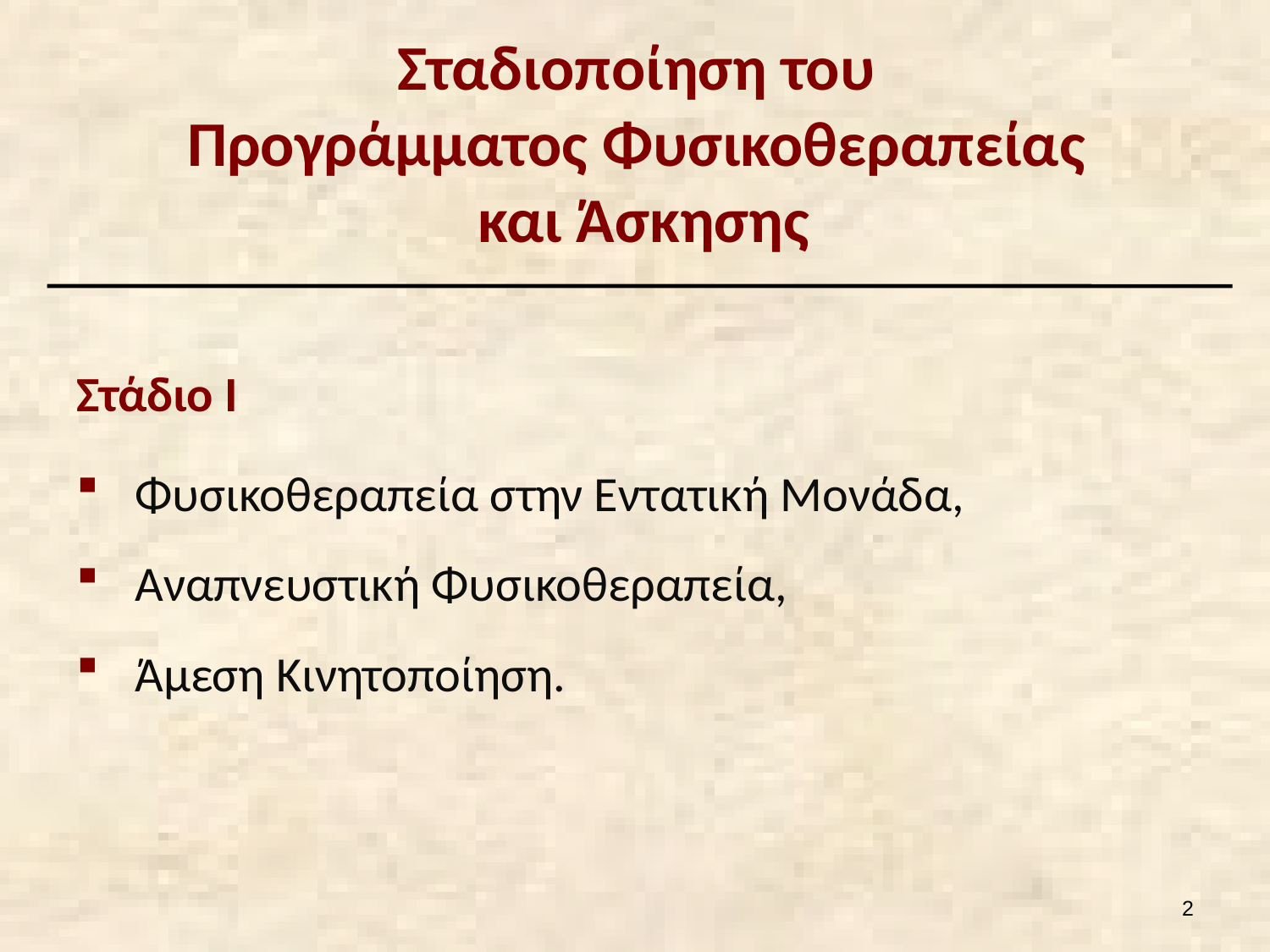

# Σταδιοποίηση του Προγράμματος Φυσικοθεραπείας και Άσκησης

Στάδιο Ι

 Φυσικοθεραπεία στην Εντατική Μονάδα,
 Αναπνευστική Φυσικοθεραπεία,
 Άμεση Κινητοποίηση.
2